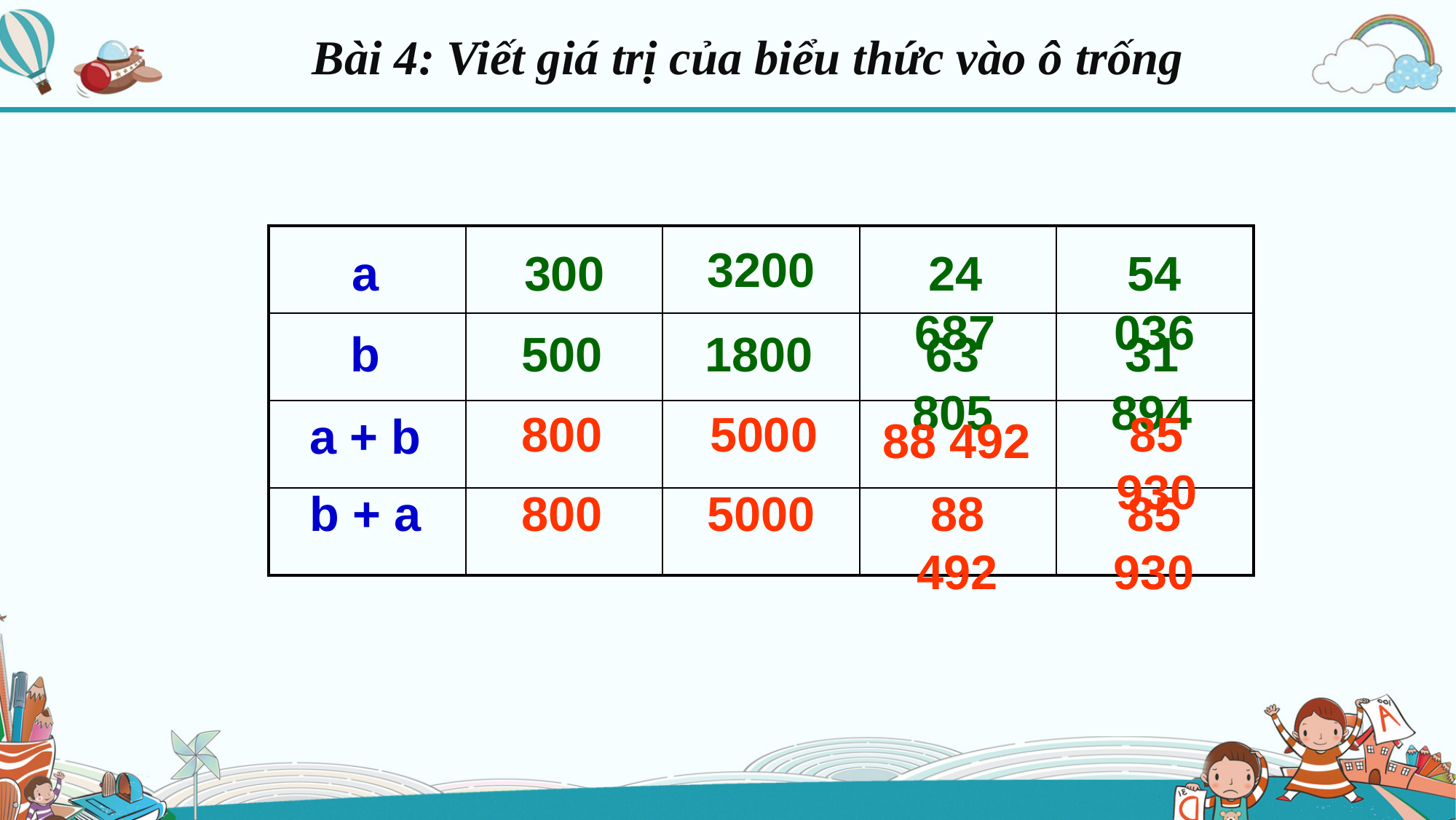

Bài 4: Viết giá trị của biểu thức vào ô trống

|  |  |  |  |  |
| --- | --- | --- | --- | --- |
|  |  |  |  |  |
|  |  |  |  |  |
|  |  |  |  |  |
3200
a
300
24 687
54 036
b
500
1800
63 805
31 894
800
5000
85 930
a + b
 88 492
b + a
800
5000
88 492
85 930